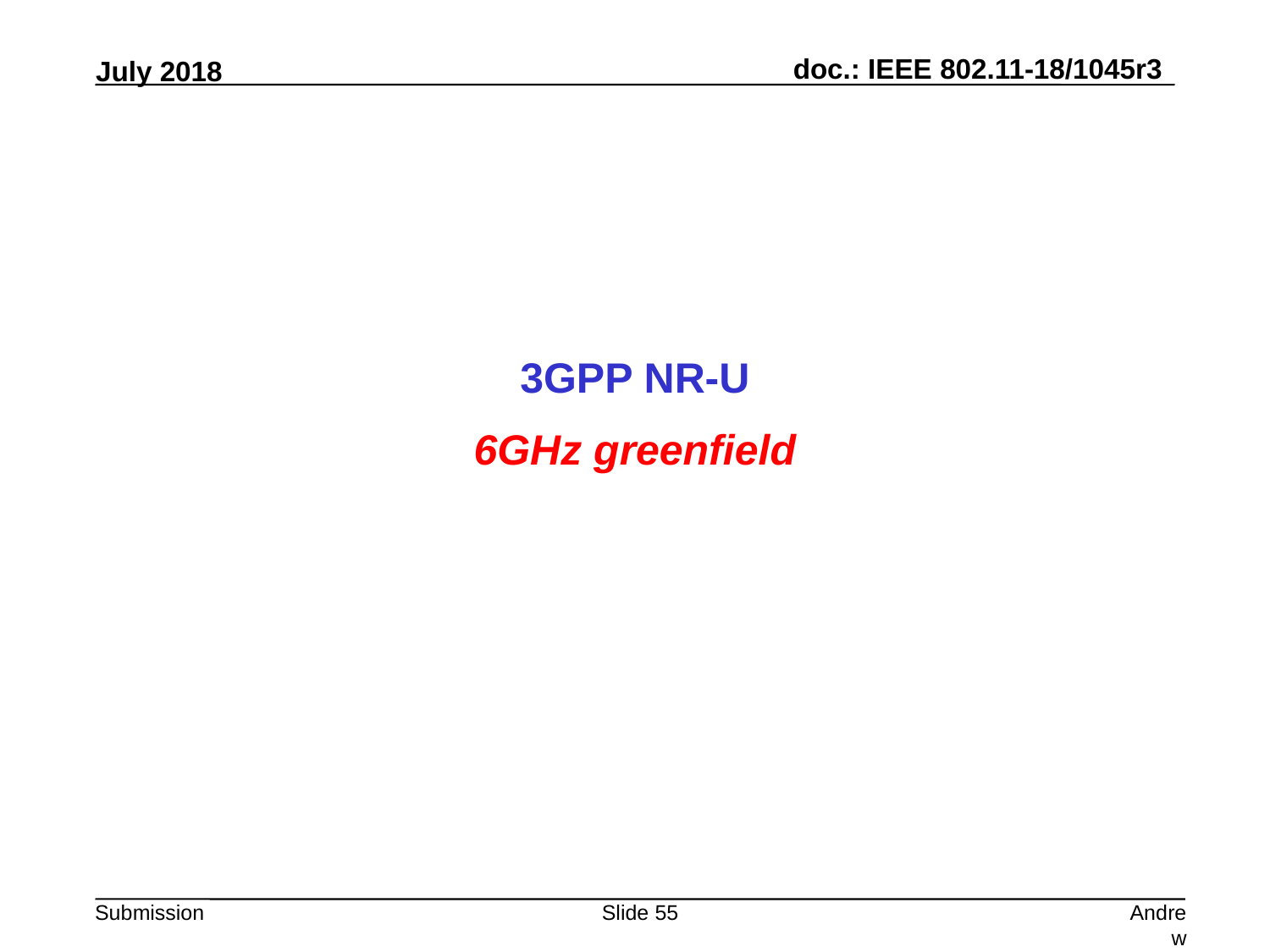

3GPP NR-U
6GHz greenfield
Slide 55
Andrew Myles, Cisco